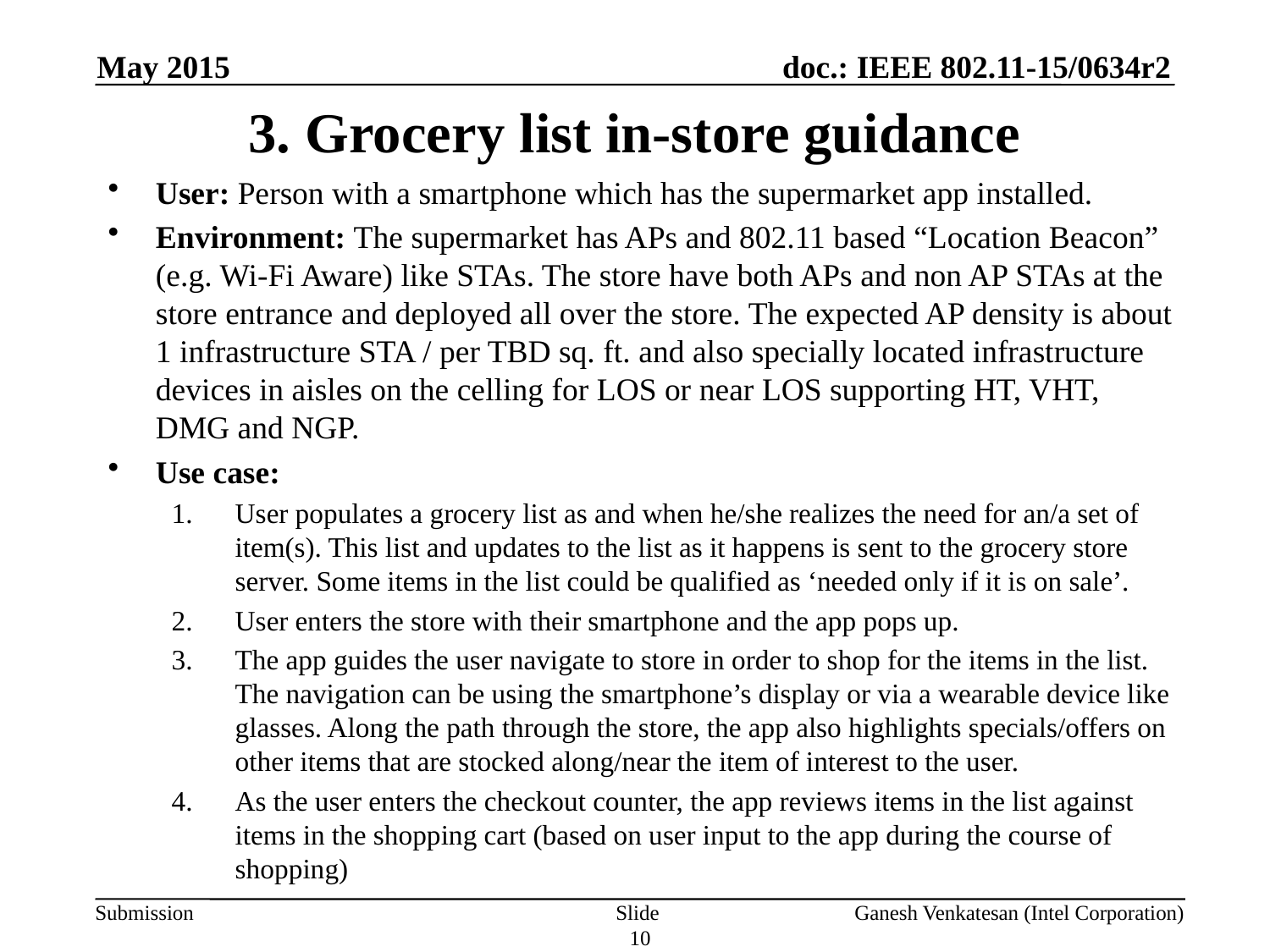

May 2015
# 3. Grocery list in-store guidance
User: Person with a smartphone which has the supermarket app installed.
Environment: The supermarket has APs and 802.11 based “Location Beacon” (e.g. Wi-Fi Aware) like STAs. The store have both APs and non AP STAs at the store entrance and deployed all over the store. The expected AP density is about 1 infrastructure STA / per TBD sq. ft. and also specially located infrastructure devices in aisles on the celling for LOS or near LOS supporting HT, VHT, DMG and NGP.
Use case:
User populates a grocery list as and when he/she realizes the need for an/a set of item(s). This list and updates to the list as it happens is sent to the grocery store server. Some items in the list could be qualified as ‘needed only if it is on sale’.
User enters the store with their smartphone and the app pops up.
The app guides the user navigate to store in order to shop for the items in the list. The navigation can be using the smartphone’s display or via a wearable device like glasses. Along the path through the store, the app also highlights specials/offers on other items that are stocked along/near the item of interest to the user.
As the user enters the checkout counter, the app reviews items in the list against items in the shopping cart (based on user input to the app during the course of shopping)

Slide 10
Ganesh Venkatesan (Intel Corporation)